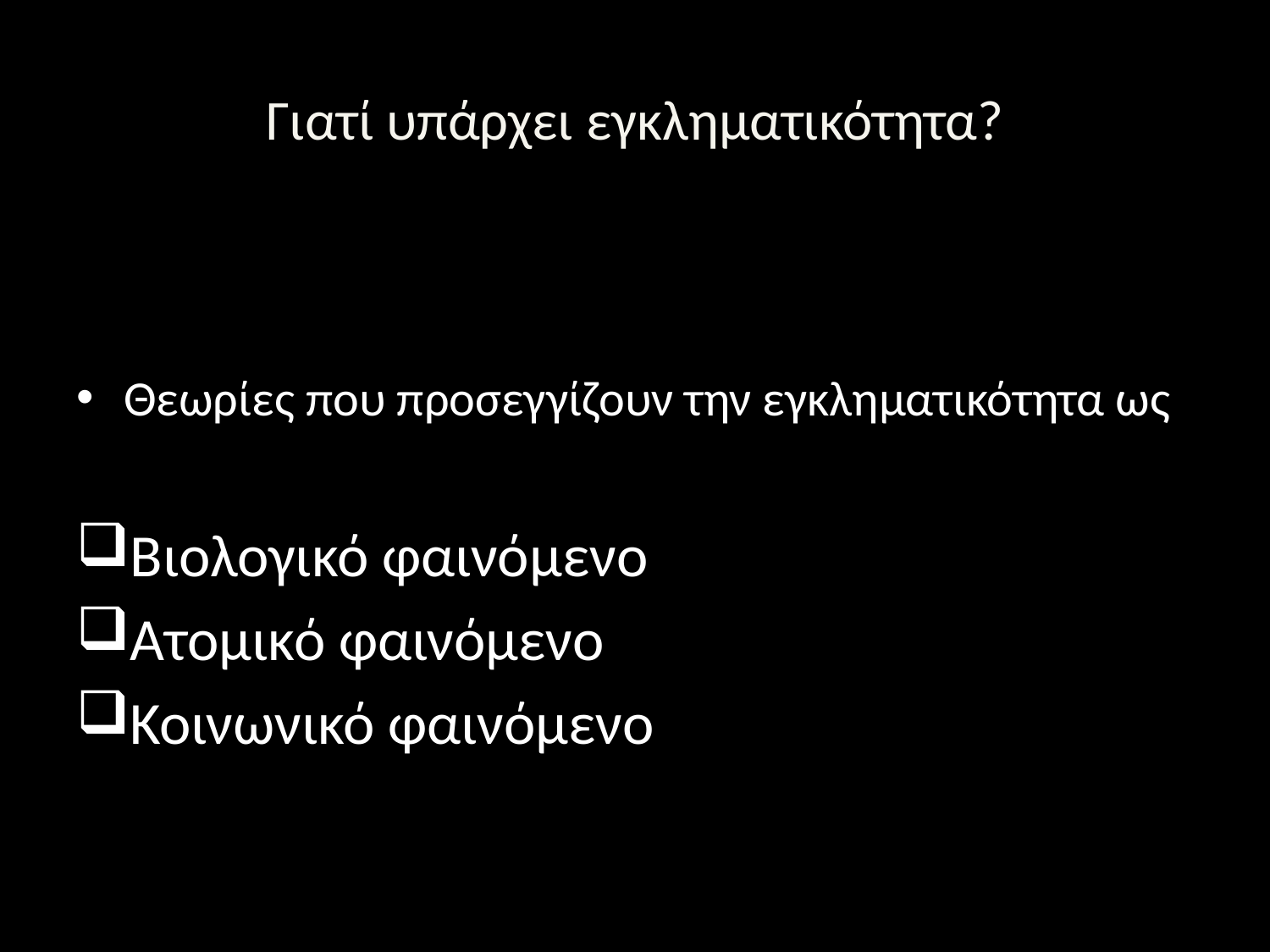

# Γιατί υπάρχει εγκληματικότητα?

Θεωρίες που προσεγγίζουν την εγκληματικότητα ως

Βιολογικό φαινόμενο
Ατομικό φαινόμενο
Κοινωνικό φαινόμενο